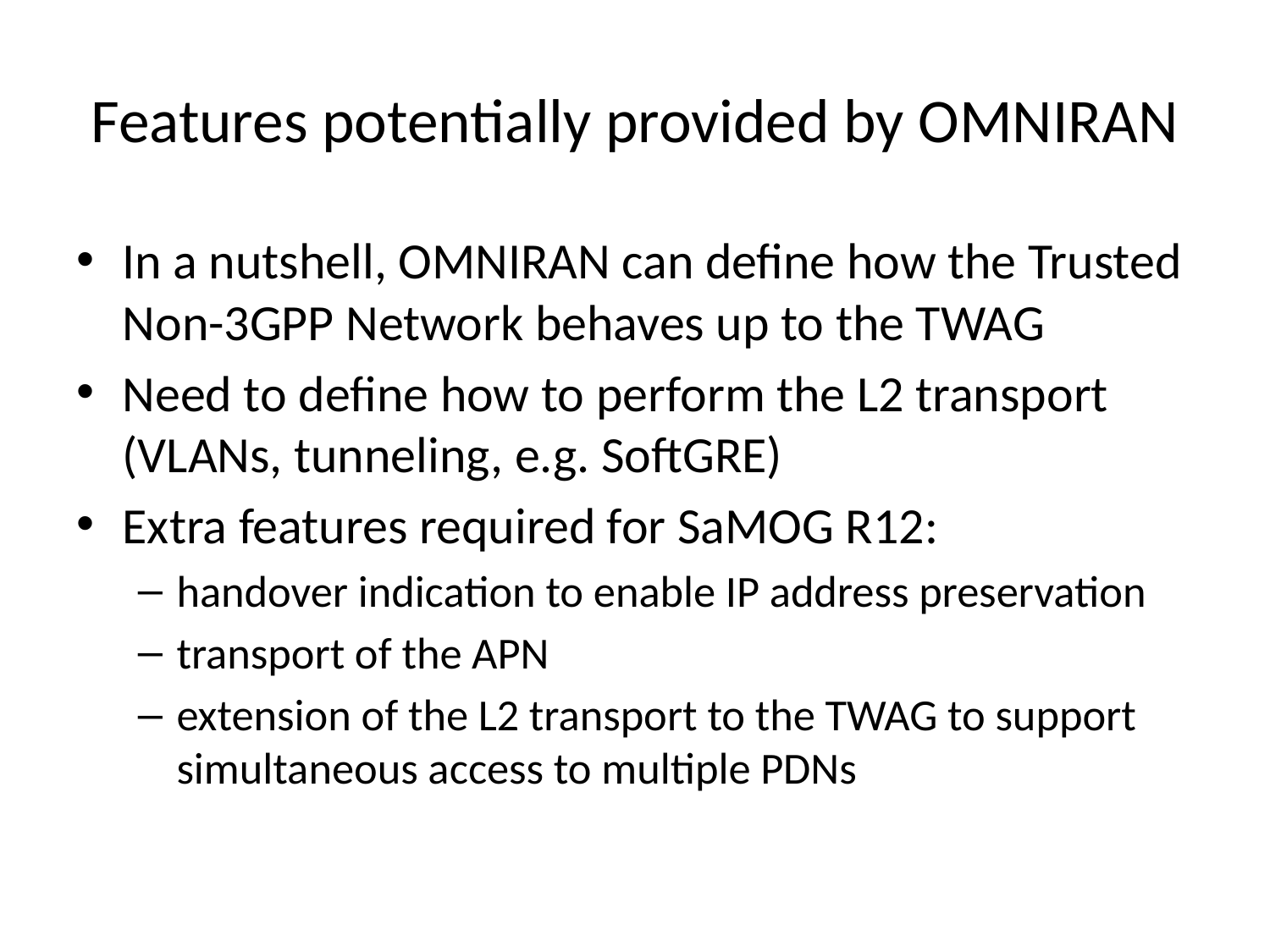

# Features potentially provided by OMNIRAN
In a nutshell, OMNIRAN can define how the Trusted Non-3GPP Network behaves up to the TWAG
Need to define how to perform the L2 transport (VLANs, tunneling, e.g. SoftGRE)
Extra features required for SaMOG R12:
handover indication to enable IP address preservation
transport of the APN
extension of the L2 transport to the TWAG to support simultaneous access to multiple PDNs